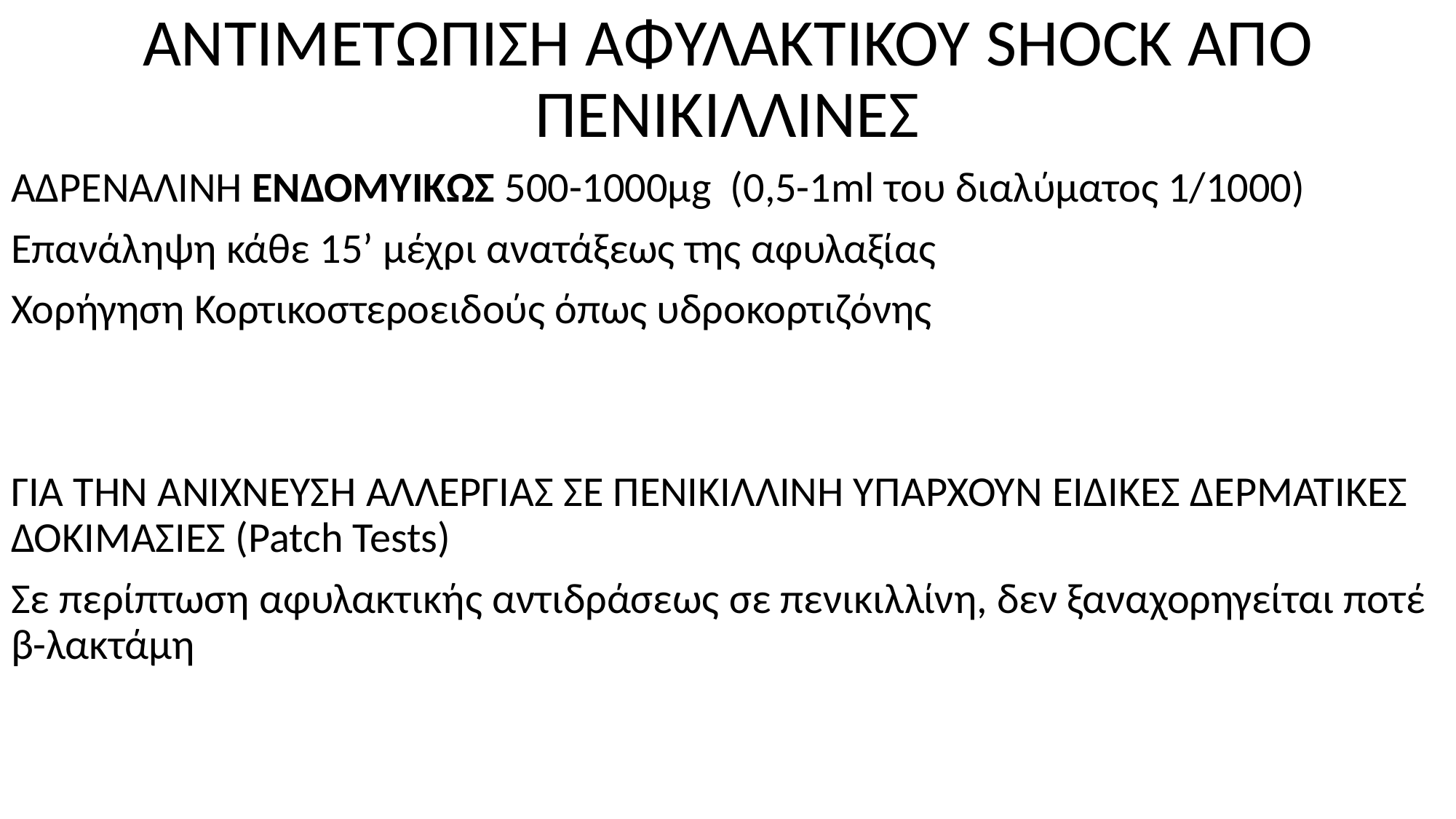

# ΑΝΤΙΜΕΤΩΠΙΣΗ ΑΦΥΛΑΚΤΙΚΟΥ SHOCK ΑΠΌ ΠΕΝΙΚΙΛΛΙΝΕΣ
ΑΔΡΕΝΑΛΙΝΗ ΕΝΔΟΜΥΙΚΩΣ 500-1000μg  (0,5-1ml του διαλύματος 1/1000)
Επανάληψη κάθε 15’ μέχρι ανατάξεως της αφυλαξίας
Χορήγηση Κορτικοστεροειδούς όπως υδροκορτιζόνης

ΓΙΑ ΤΗΝ ΑΝΙΧΝΕΥΣΗ ΑΛΛΕΡΓΙΑΣ ΣΕ ΠΕΝΙΚΙΛΛΙΝΗ ΥΠΆΡΧΟΥΝ ΕΙΔΙΚΕΣ ΔΕΡΜΑΤΙΚΕΣ ΔΟΚΙΜΑΣΙΕΣ (Patch Tests)
Σε περίπτωση αφυλακτικής αντιδράσεως σε πενικιλλίνη, δεν ξαναχορηγείται ποτέ β-λακτάμη